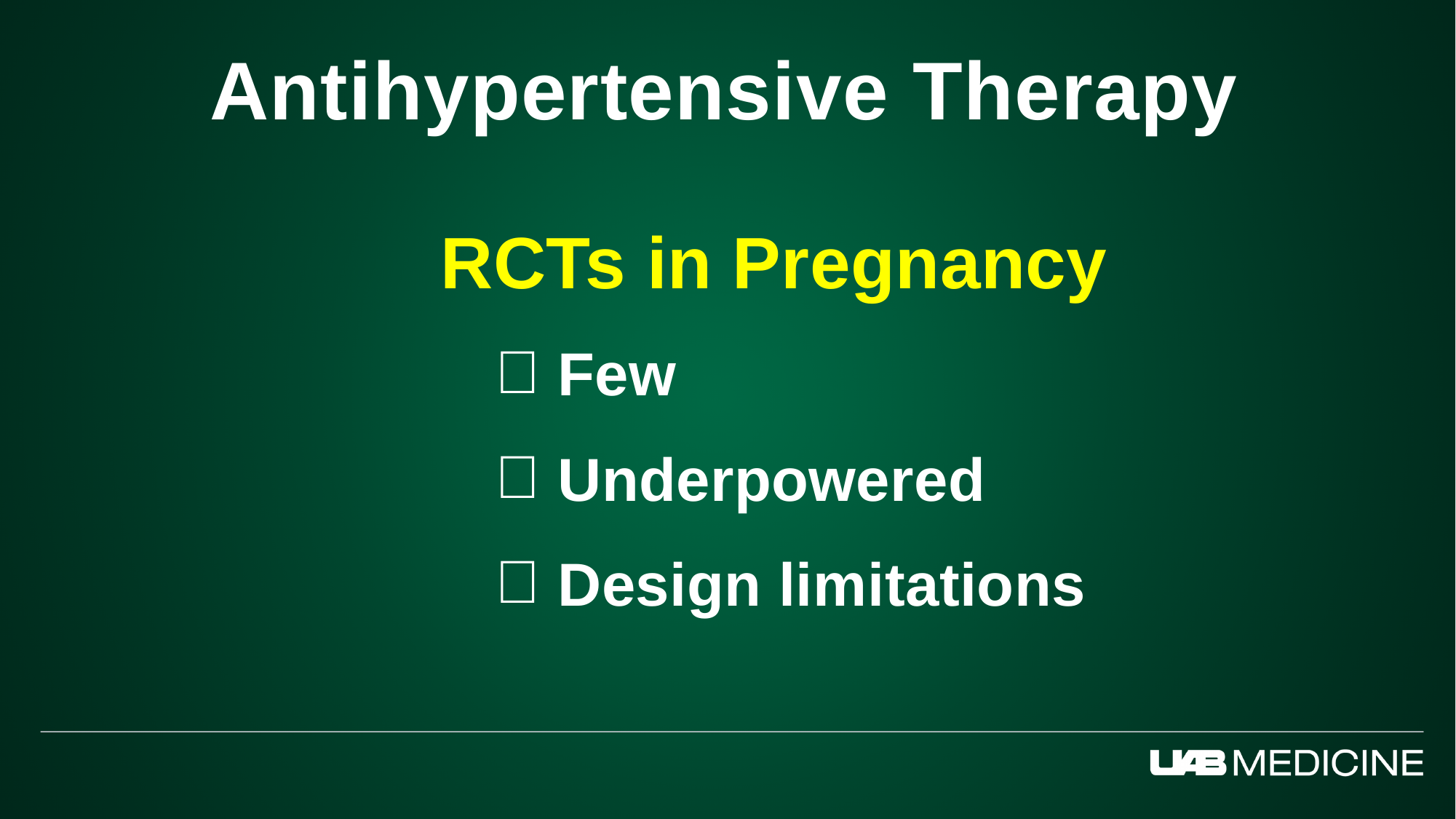

Antihypertensive Therapy
RCTs in Pregnancy
 Few
 Underpowered
 Design limitations